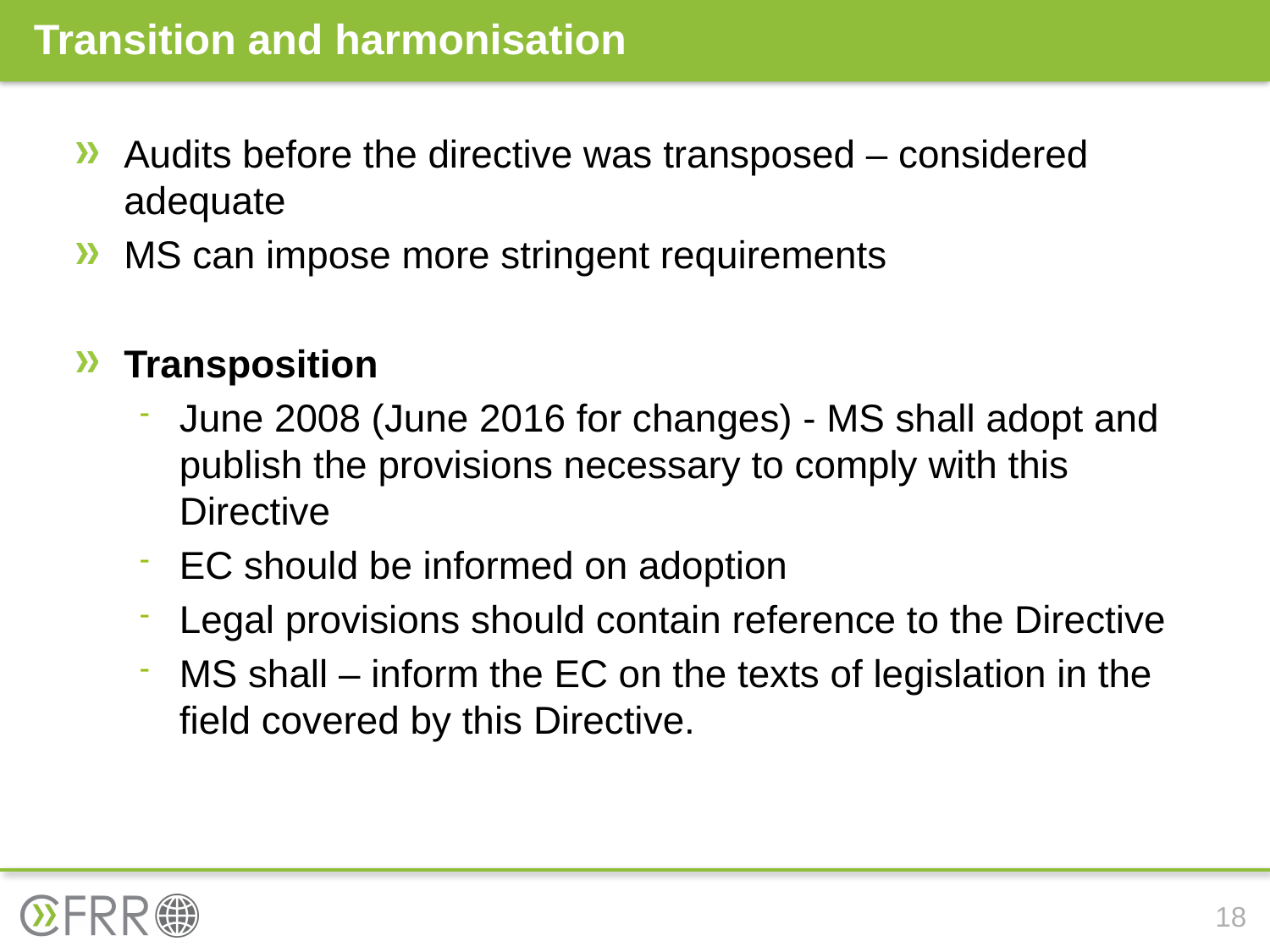

# Transition and harmonisation
Audits before the directive was transposed – considered adequate
MS can impose more stringent requirements

Transposition
June 2008 (June 2016 for changes) - MS shall adopt and publish the provisions necessary to comply with this Directive
EC should be informed on adoption
Legal provisions should contain reference to the Directive
MS shall – inform the EC on the texts of legislation in the field covered by this Directive.

18